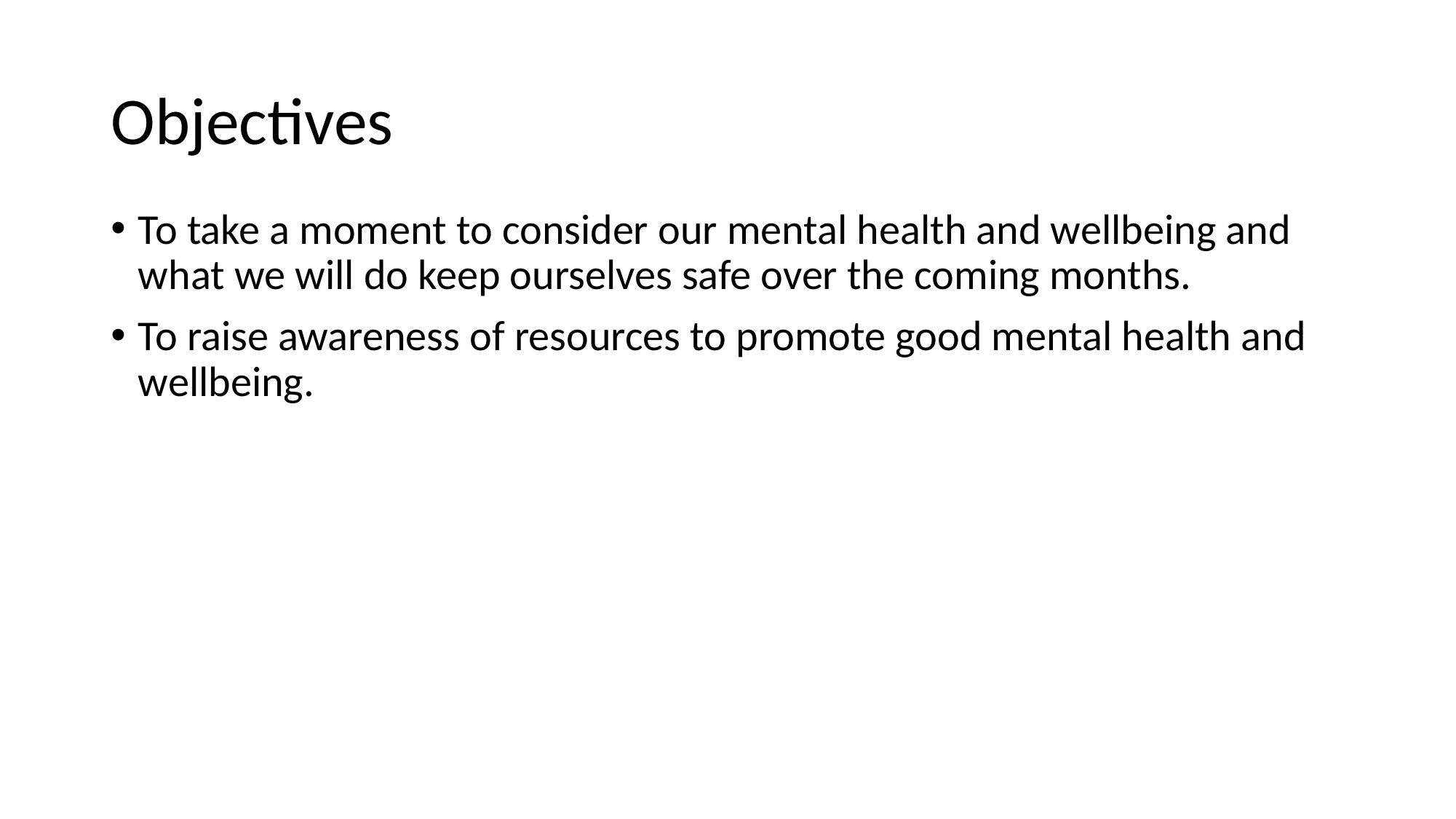

# Objectives
To take a moment to consider our mental health and wellbeing and what we will do keep ourselves safe over the coming months.
To raise awareness of resources to promote good mental health and wellbeing.